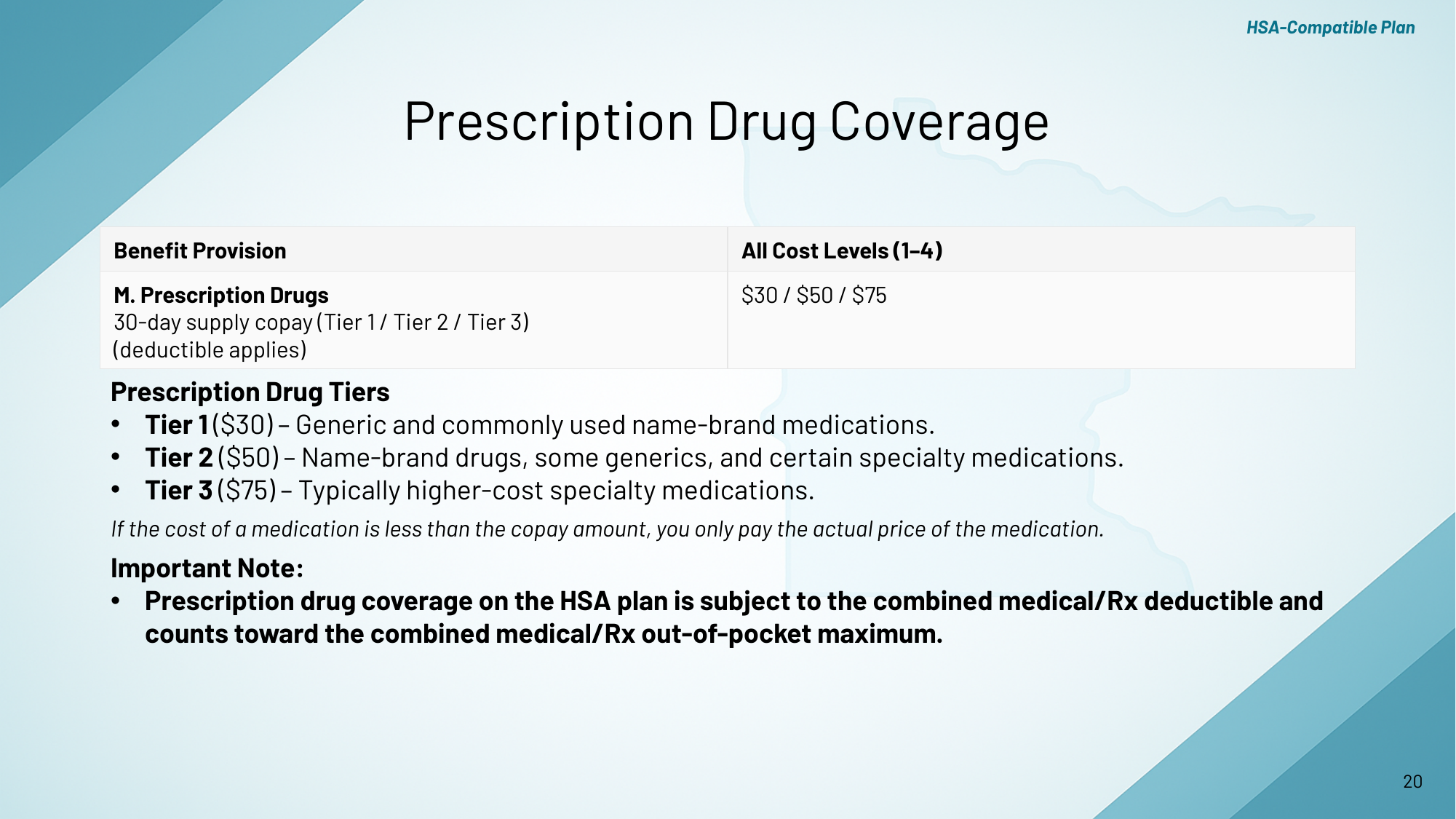

HSA-Compatible Plan
# Prescription Drug Coverage
| Benefit Provision | All Cost Levels (1–4) |
| --- | --- |
| M. Prescription Drugs 30-day supply copay (Tier 1 / Tier 2 / Tier 3) (deductible applies) | $30 / $50 / $75 |
Prescription Drug Tiers
Tier 1 ($30) – Generic and commonly used name-brand medications.
Tier 2 ($50) – Name-brand drugs, some generics, and certain specialty medications.
Tier 3 ($75) – Typically higher-cost specialty medications.

If the cost of a medication is less than the copay amount, you only pay the actual price of the medication.

Important Note:
Prescription drug coverage on the HSA plan is subject to the combined medical/Rx deductible and counts toward the combined medical/Rx out-of-pocket maximum.
20